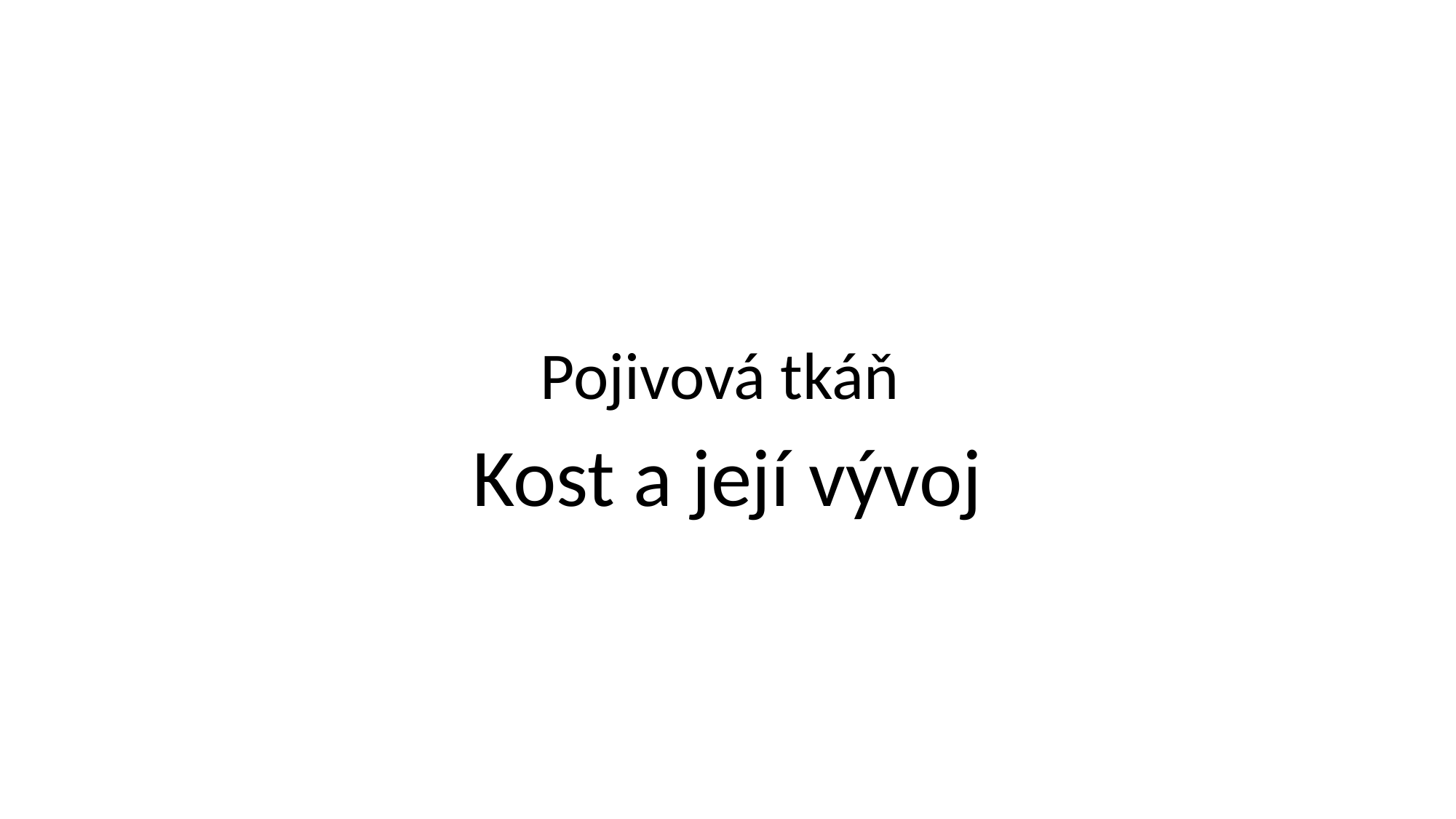

# Pojivová tkáň
Kost a její vývoj